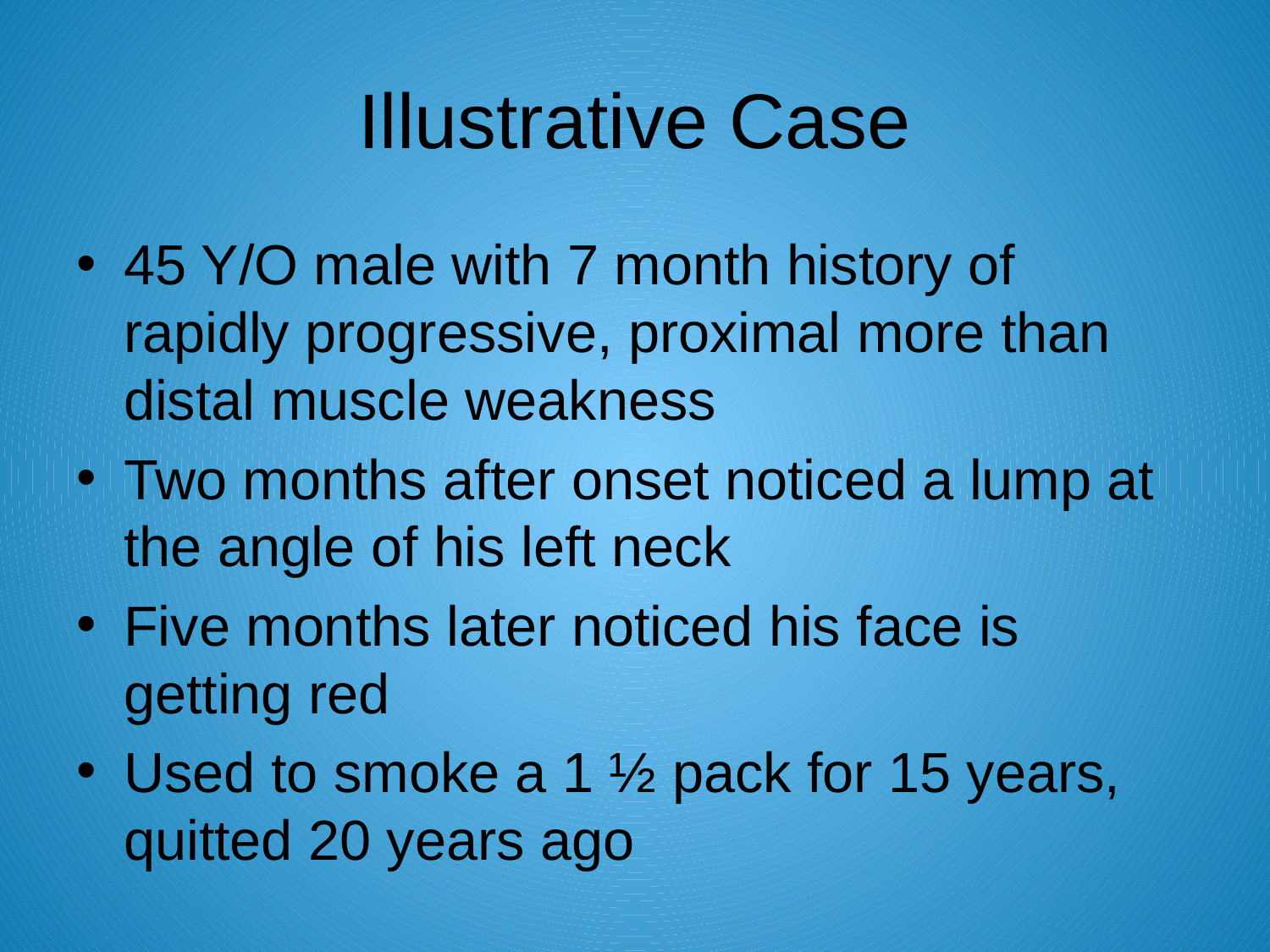

# Illustrative Case
45 Y/O male with 7 month history of rapidly progressive, proximal more than distal muscle weakness
Two months after onset noticed a lump at the angle of his left neck
Five months later noticed his face is getting red
Used to smoke a 1 ½ pack for 15 years, quitted 20 years ago